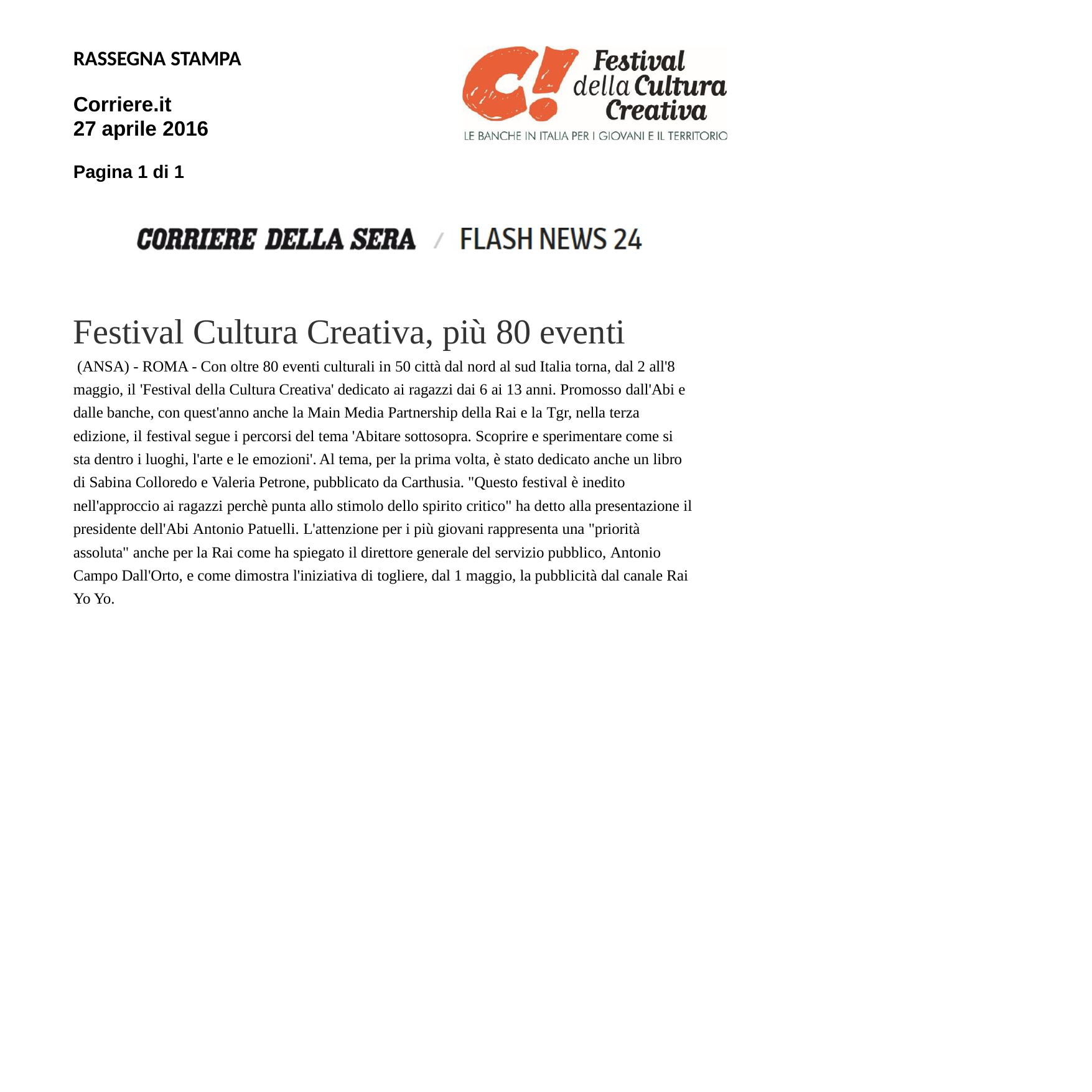

RASSEGNA STAMPA

Corriere.it
27 aprile 2016
Pagina 1 di 1

Festival Cultura Creativa, più 80 eventi
(ANSA) - ROMA - Con oltre 80 eventi culturali in 50 città dal nord al sud Italia torna, dal 2 all'8  maggio, il 'Festival della Cultura Creativa' dedicato ai ragazzi dai 6 ai 13 anni. Promosso dall'Abi e  dalle banche, con quest'anno anche la Main Media Partnership della Rai e la Tgr, nella terza  edizione, il festival segue i percorsi del tema 'Abitare sottosopra. Scoprire e sperimentare come si  sta dentro i luoghi, l'arte e le emozioni'. Al tema, per la prima volta, è stato dedicato anche un libro  di Sabina Colloredo e Valeria Petrone, pubblicato da Carthusia. "Questo festival è inedito  nell'approccio ai ragazzi perchè punta allo stimolo dello spirito critico" ha detto alla presentazione il  presidente dell'Abi Antonio Patuelli. L'attenzione per i più giovani rappresenta una "priorità  assoluta" anche per la Rai come ha spiegato il direttore generale del servizio pubblico, Antonio  Campo Dall'Orto, e come dimostra l'iniziativa di togliere, dal 1 maggio, la pubblicità dal canale Rai  Yo Yo.